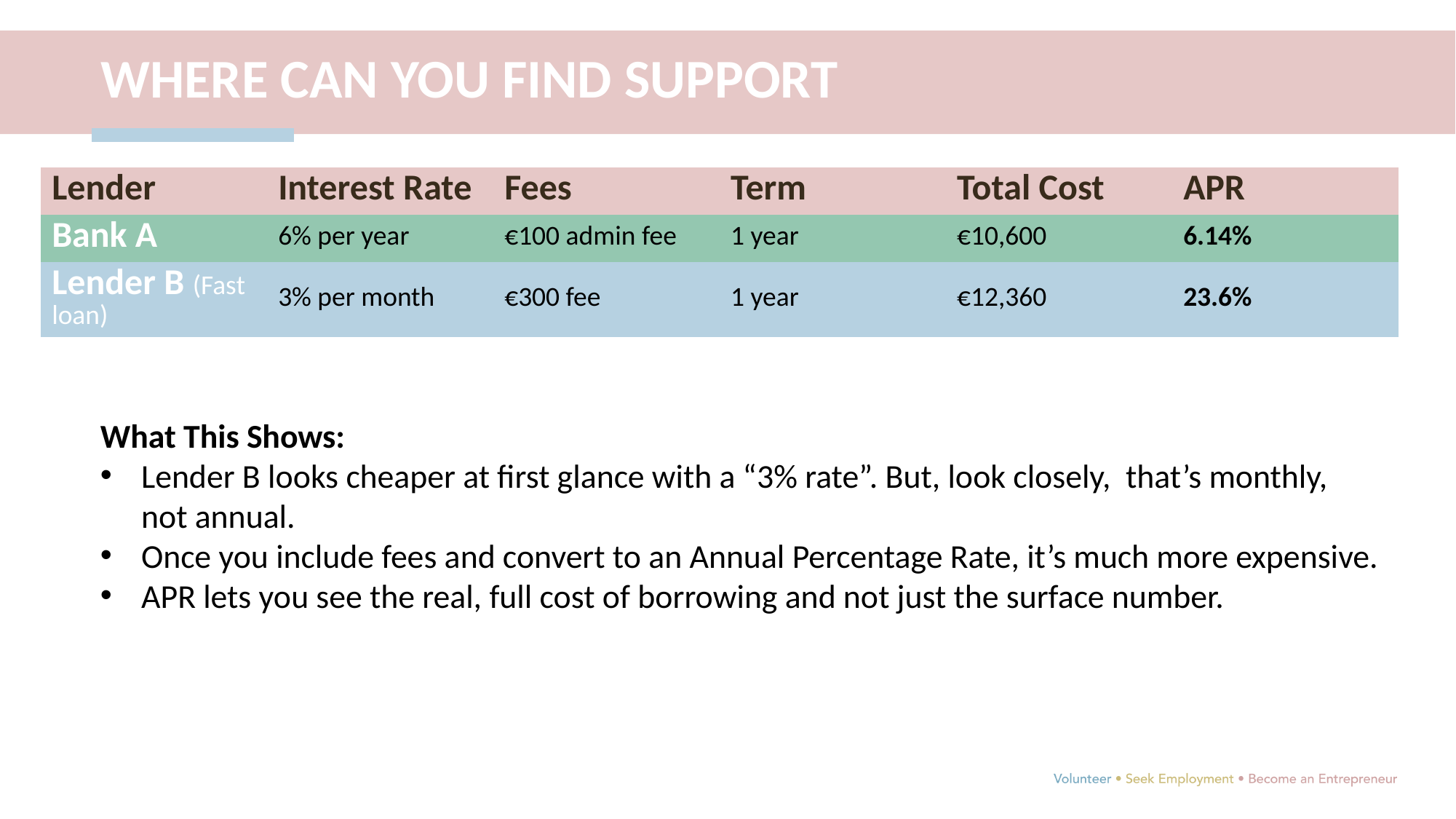

WHERE CAN YOU FIND SUPPORT

| Lender | Interest Rate | Fees | Term | Total Cost | APR |
| --- | --- | --- | --- | --- | --- |
| Bank A | 6% per year | €100 admin fee | 1 year | €10,600 | 6.14% |
| Lender B (Fast loan) | 3% per month | €300 fee | 1 year | €12,360 | 23.6% |
What This Shows:
Lender B looks cheaper at first glance with a “3% rate”. But, look closely,  that’s monthly, not annual.
Once you include fees and convert to an Annual Percentage Rate, it’s much more expensive.
APR lets you see the real, full cost of borrowing and not just the surface number.